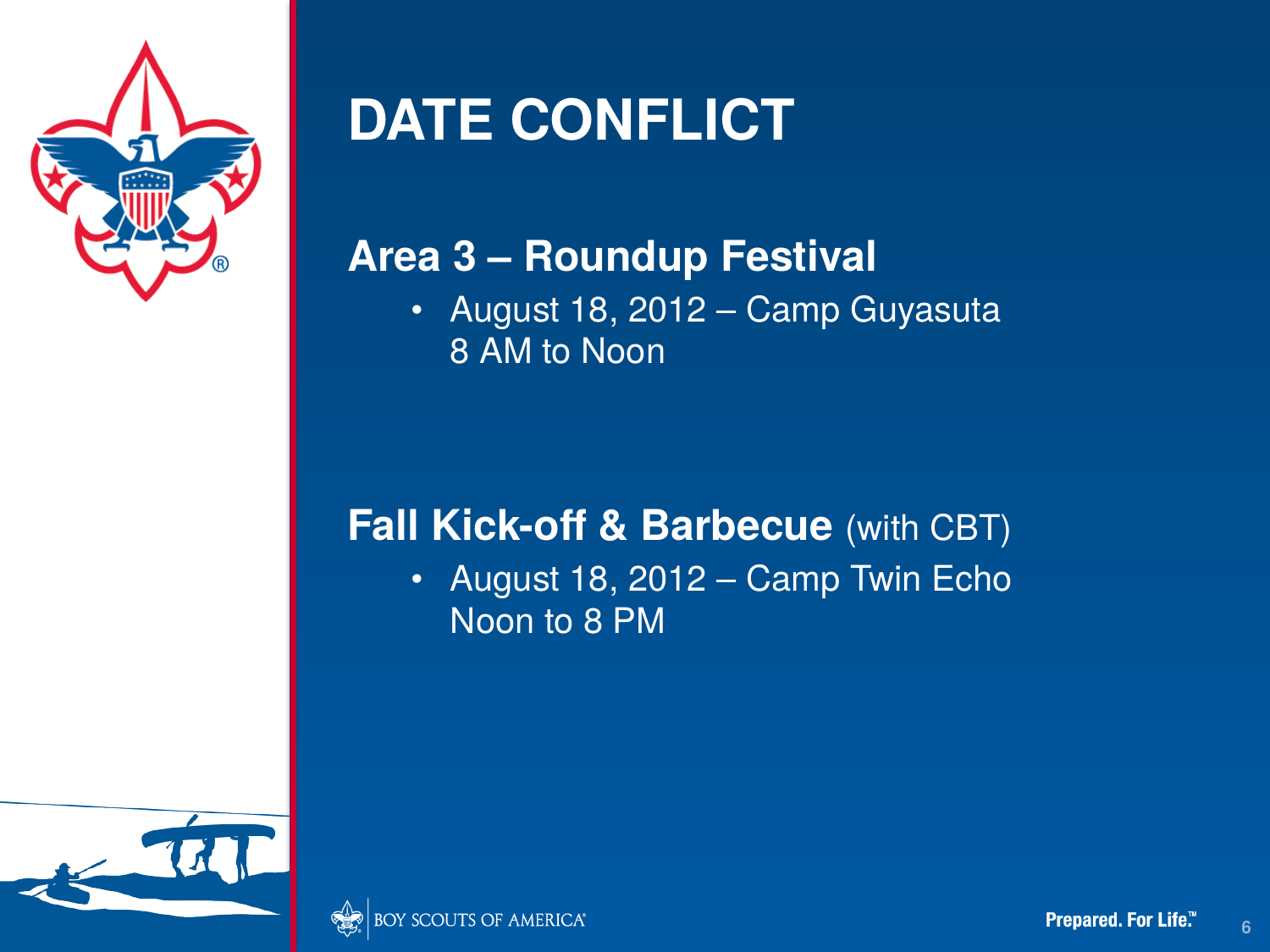

# DATE CONFLICT
Area 3 – Roundup Festival
•	August 18, 2012 – Camp Guyasuta
8 AM to Noon

Fall Kick-off & Barbecue (with CBT)
•	August 18, 2012 – Camp Twin Echo
Noon to 8 PM
6